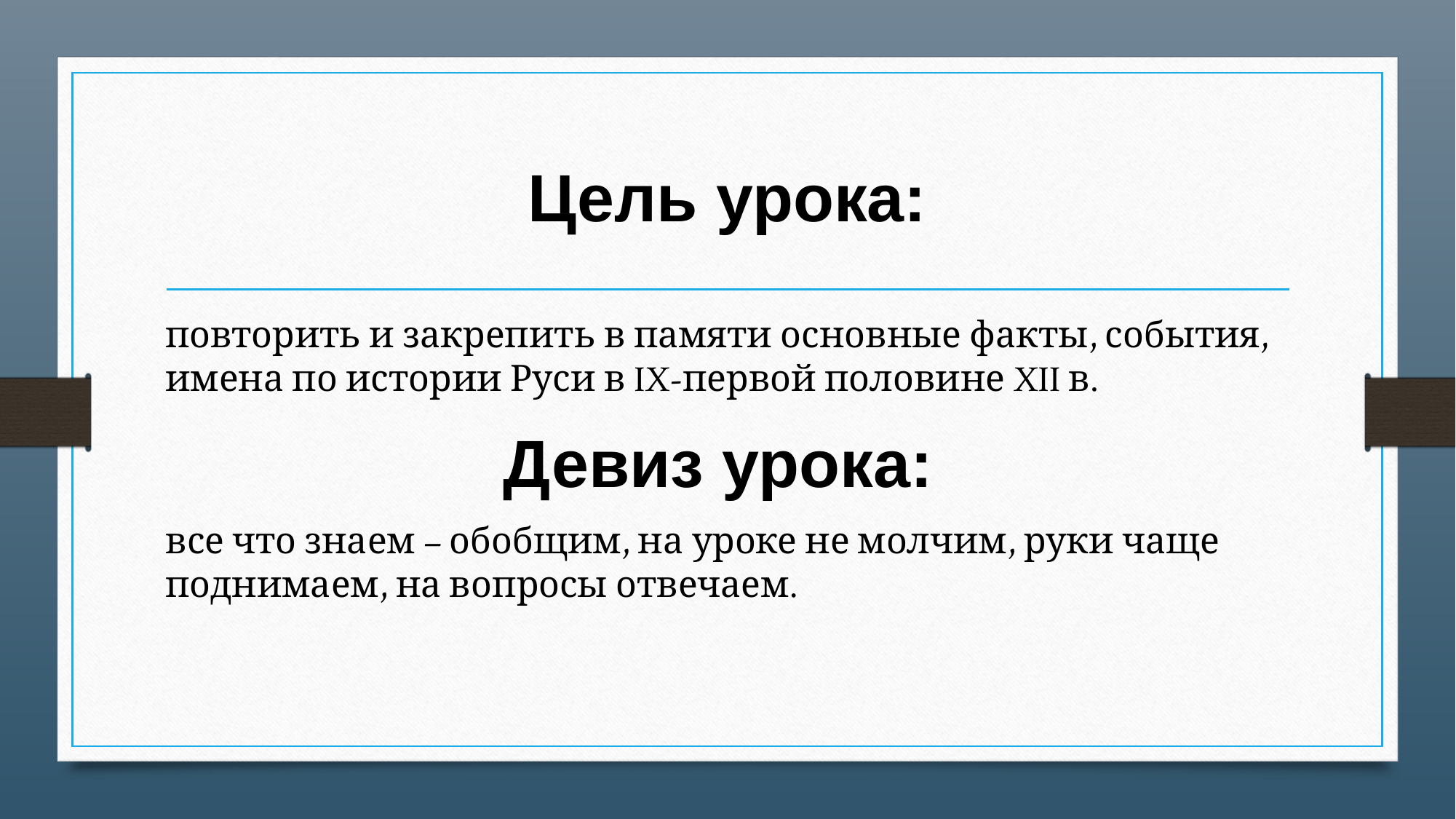

# Цель урока:
повторить и закрепить в памяти основные факты, события, имена по истории Руси в IX-первой половине XII в.
Девиз урока:
все что знаем – обобщим, на уроке не молчим, руки чаще поднимаем, на вопросы отвечаем.